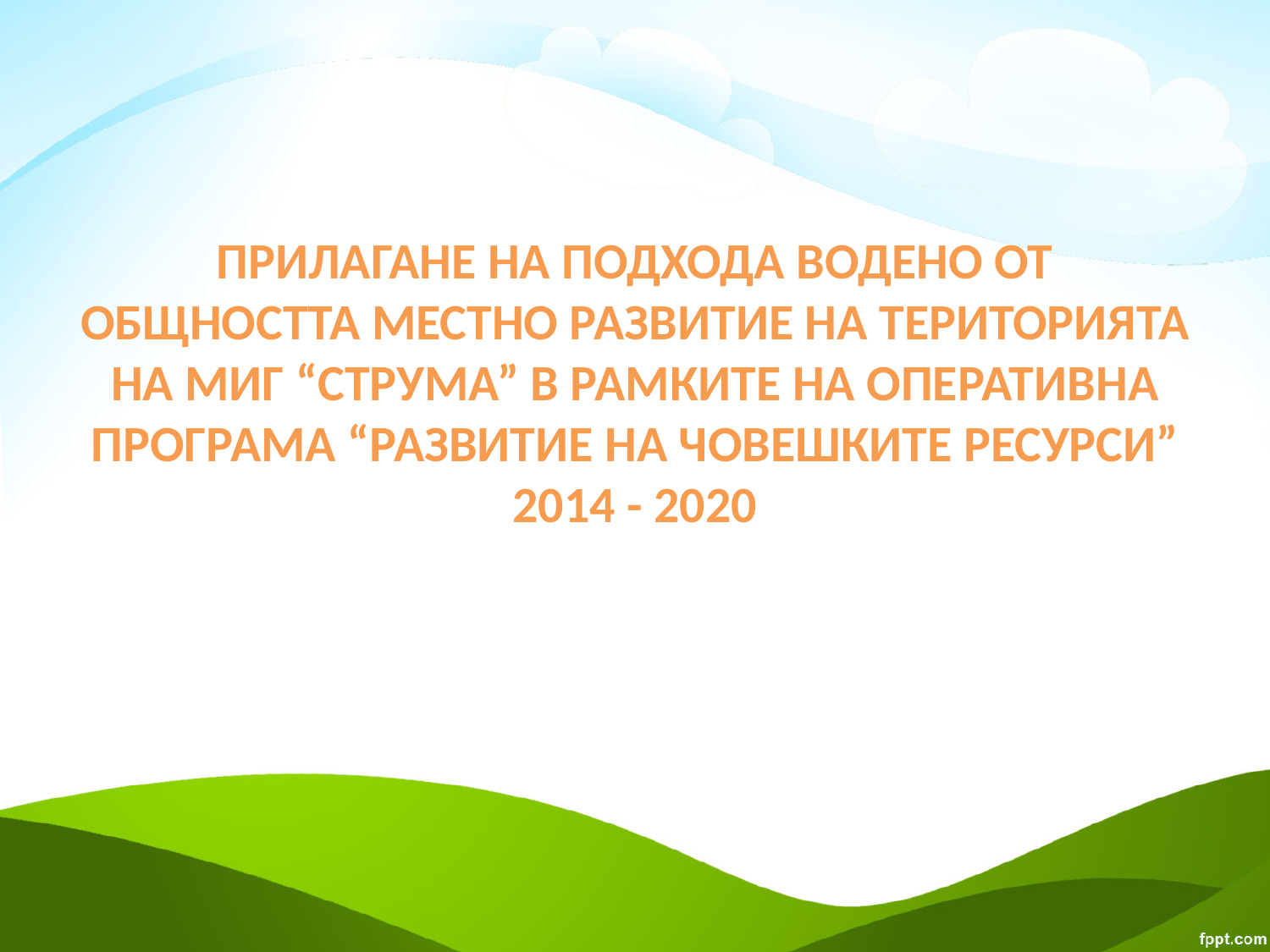

# Прилагане на подхода ВОДЕНО ОТ ОБЩНОСТТА местно развитие на територията на МИГ “струма” в рамките на оперативна програма “РАЗВИТИЕ НА ЧОВЕШКИТЕ РЕСУРСИ” 2014 - 2020